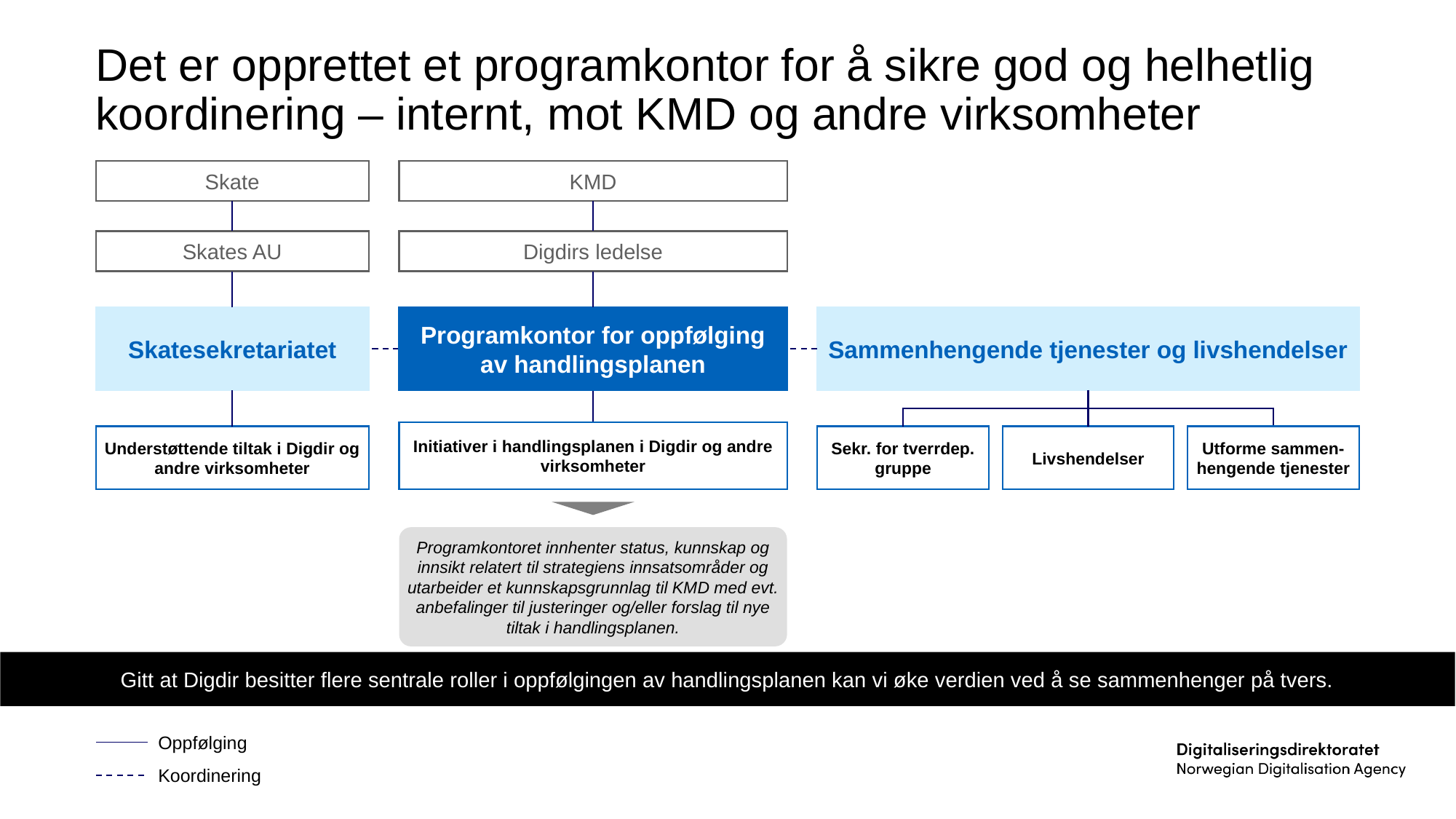

# Det er opprettet et programkontor for å sikre god og helhetlig koordinering – internt, mot KMD og andre virksomheter
Skate
KMD
Skates AU
Digdirs ledelse
Skatesekretariatet
Programkontor for oppfølging av handlingsplanen
Sammenhengende tjenester og livshendelser
Initiativer i handlingsplanen i Digdir og andre virksomheter
Understøttende tiltak i Digdir og andre virksomheter
Sekr. for tverrdep. gruppe
Livshendelser
Utforme sammen-hengende tjenester

Programkontoret innhenter status, kunnskap og innsikt relatert til strategiens innsatsområder og utarbeider et kunnskapsgrunnlag til KMD med evt. anbefalinger til justeringer og/eller forslag til nye tiltak i handlingsplanen.
Gitt at Digdir besitter flere sentrale roller i oppfølgingen av handlingsplanen kan vi øke verdien ved å se sammenhenger på tvers.
Oppfølging
Koordinering